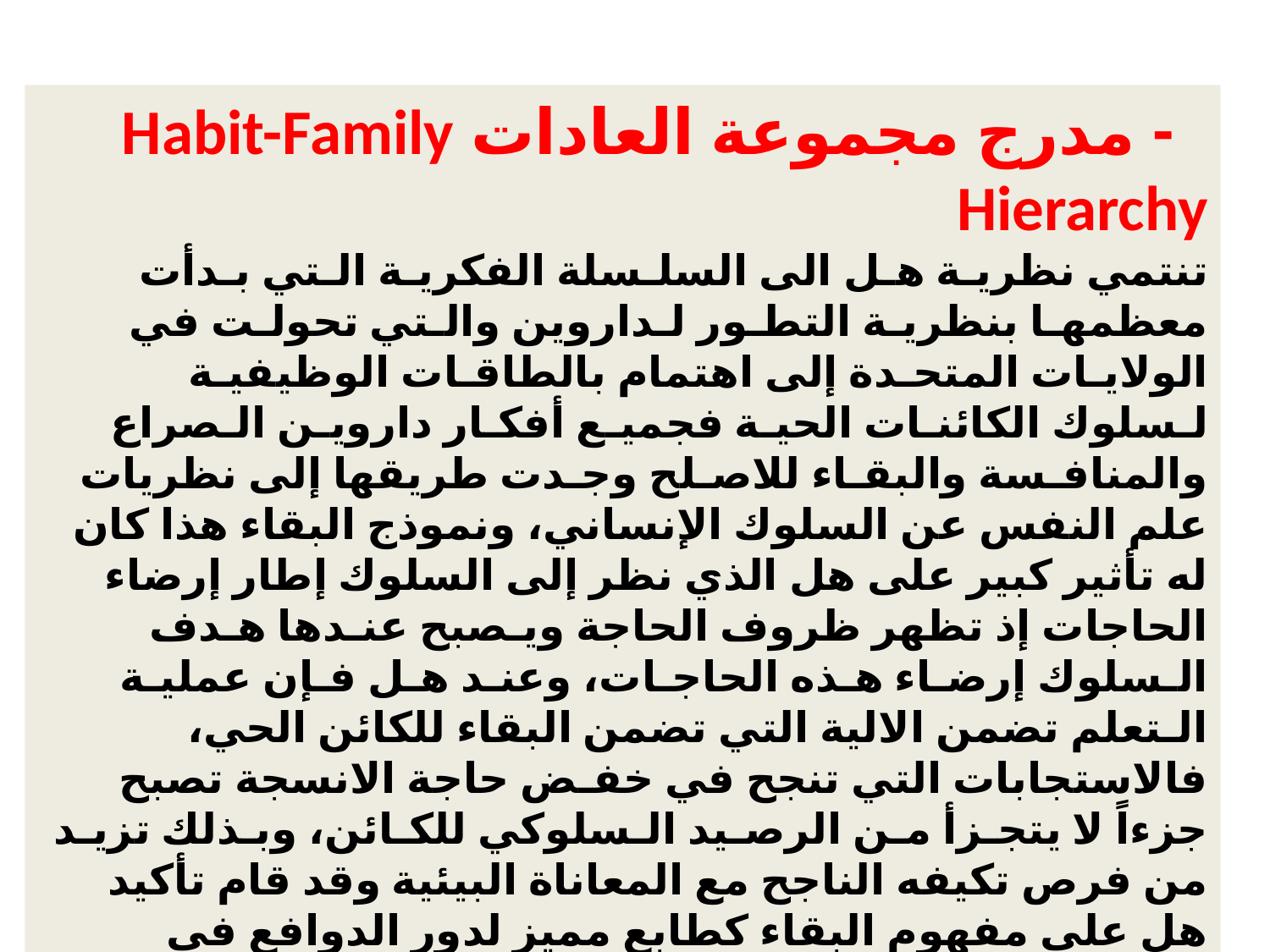

- مدرج مجموعة العادات Habit-Family Hierarchy
تنتمي نظريـة هـل الى السلـسلة الفكريـة الـتي بـدأت معظمهـا بنظريـة التطـور لـداروين والـتي تحولـت في الولايـات المتحـدة إلى اهتمام بالطاقـات الوظيفيـة لـسلوك الكائنـات الحيـة فجميـع أفكـار دارويـن الـصراع والمنافـسة والبقـاء للاصـلح وجـدت طريقها إلى نظريات علم النفس عن السلوك الإنساني، ونموذج البقاء هذا كان له تأثير كبير على هل الذي نظر إلى السلوك إطار إرضاء الحاجات إذ تظهر ظروف الحاجة ويـصبح عنـدها هـدف الـسلوك إرضـاء هـذه الحاجـات، وعنـد هـل فـإن عمليـة الـتعلم تضمن الالية التي تضمن البقاء للكائن الحي، فالاستجابات التي تنجح في خفـض حاجة الانسجة تصبح جزءاً لا يتجـزأ مـن الرصـيد الـسلوكي للكـائن، وبـذلك تزيـد من فرص تكيفه الناجح مع المعاناة البيئية وقد قام تأكيد هل على مفهوم البقاء كطابع مميز لدور الدوافع في نظريته،  والواقع أن هذه النظرية تقوم علـى الـدوافع والدافعيـة أكثر من كونها نظرية ارتباطية بطبيعتها والتعلم عنـد هـل مجـرد وسـيلة تمكـن الكـائن الحي من ارضاء حاجاته    (عبد الهادي، 2000 : 132 )